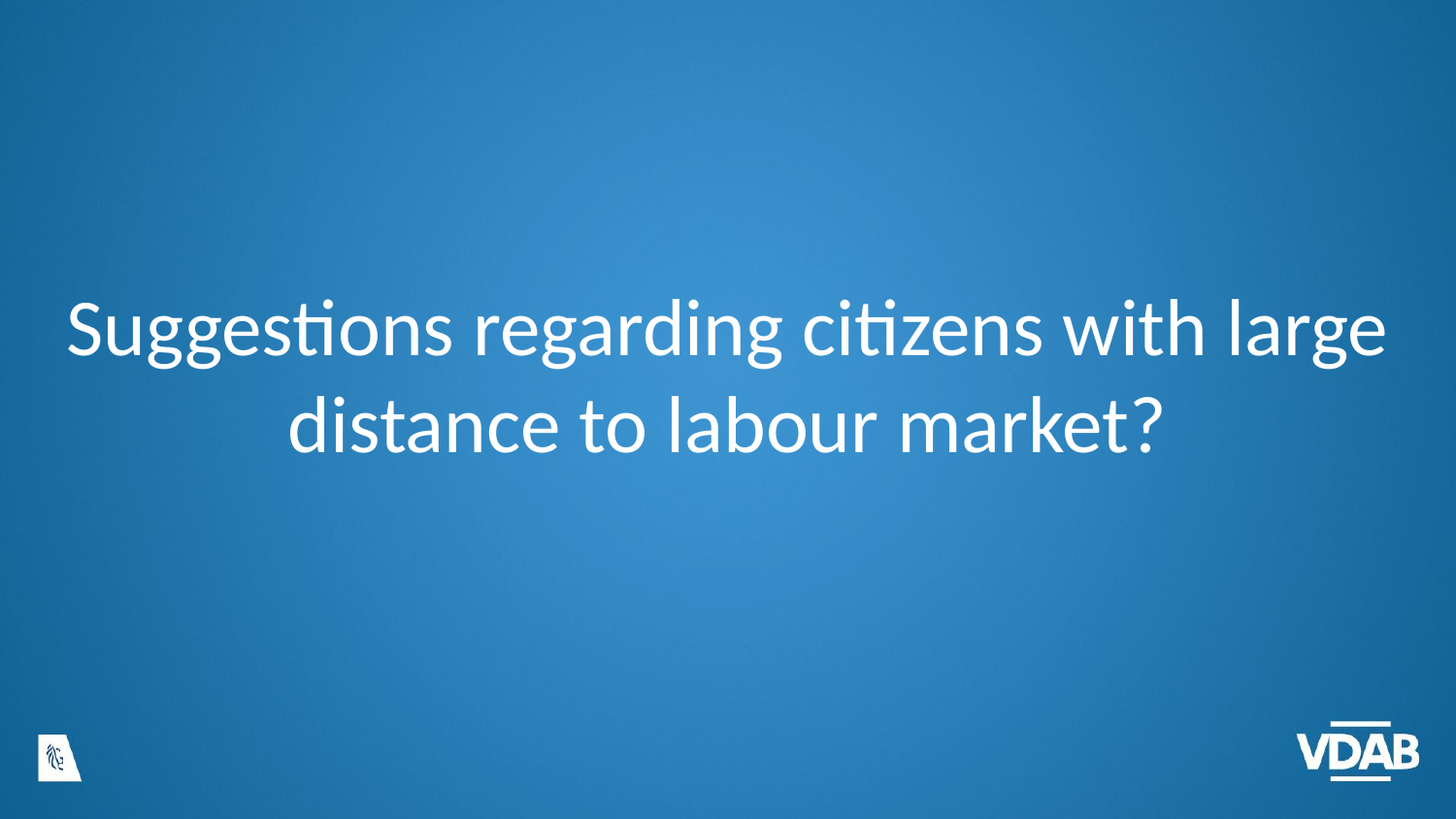

# Suggestions regarding citizens with large distance to labour market?